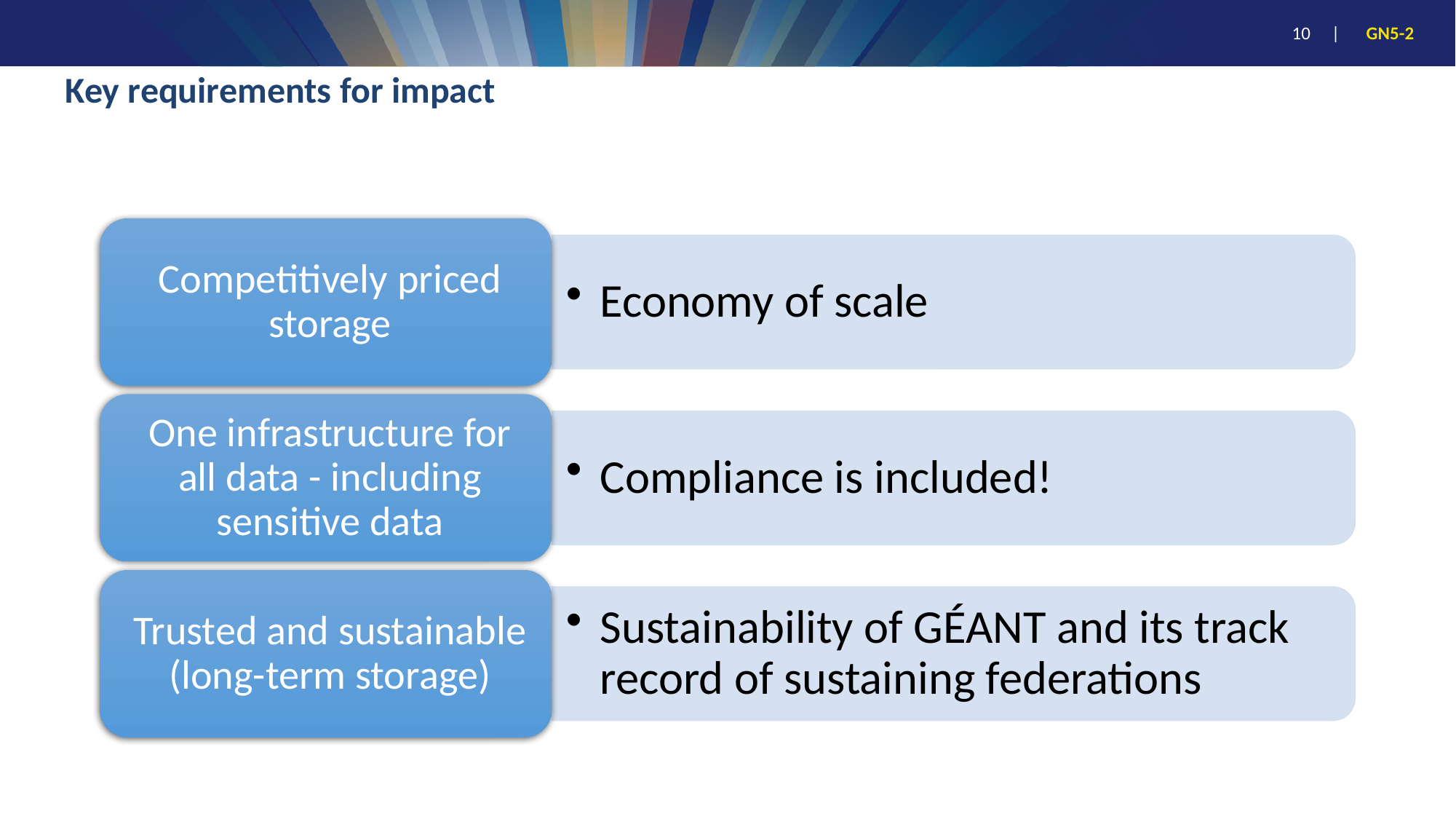

# Key requirements for impact
Economy of scale
Competitively priced storage
Compliance is included!
One infrastructure for all data - including sensitive data
Sustainability of GÉANT and its track record of sustaining federations
Trusted and sustainable (long-term storage)
10